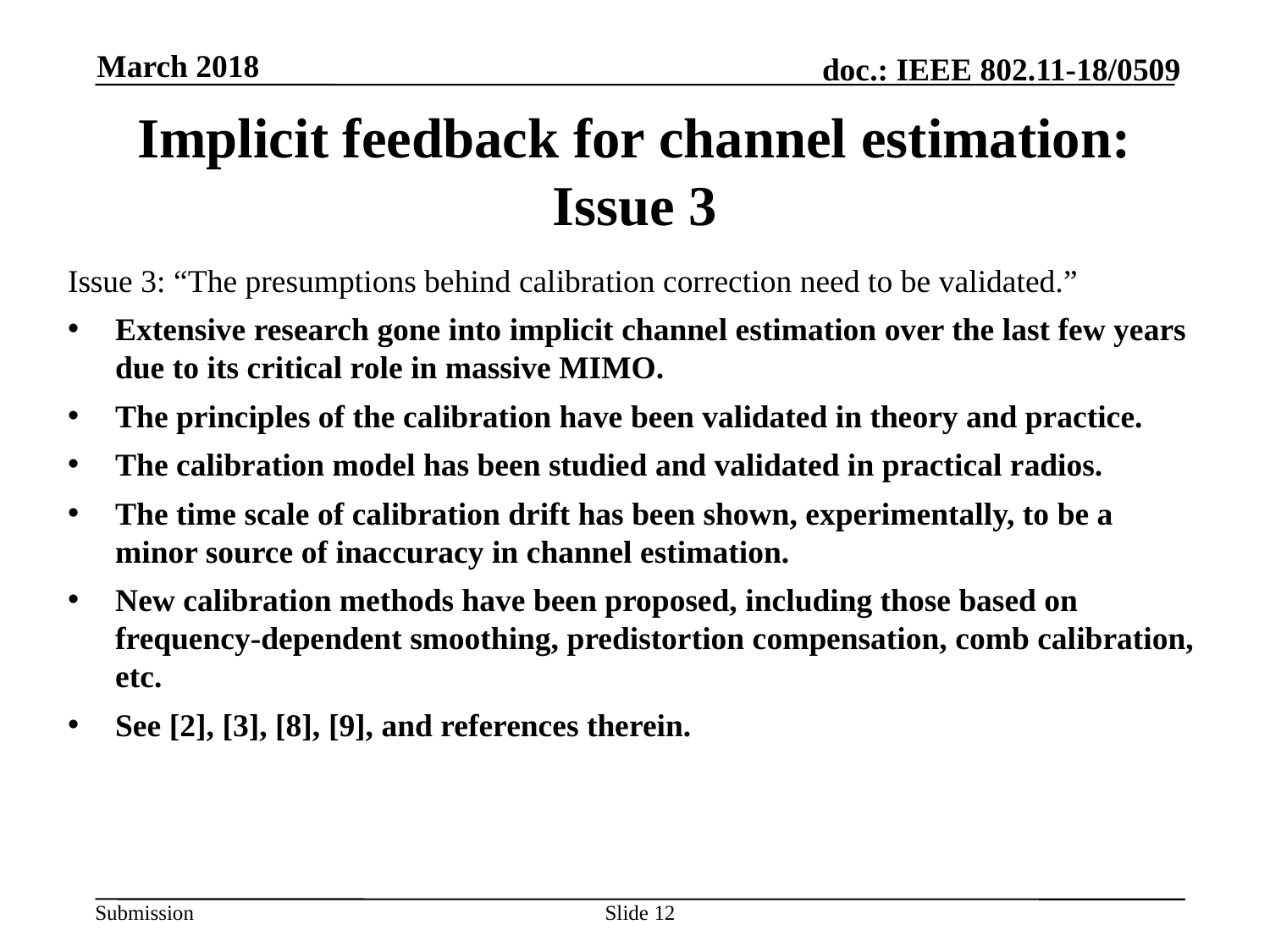

March 2018
# Implicit feedback for channel estimation: Issue 3
Issue 3: “The presumptions behind calibration correction need to be validated.”
Extensive research gone into implicit channel estimation over the last few years due to its critical role in massive MIMO.
The principles of the calibration have been validated in theory and practice.
The calibration model has been studied and validated in practical radios.
The time scale of calibration drift has been shown, experimentally, to be a minor source of inaccuracy in channel estimation.
New calibration methods have been proposed, including those based on frequency-dependent smoothing, predistortion compensation, comb calibration, etc.
See [2], [3], [8], [9], and references therein.

Slide 12